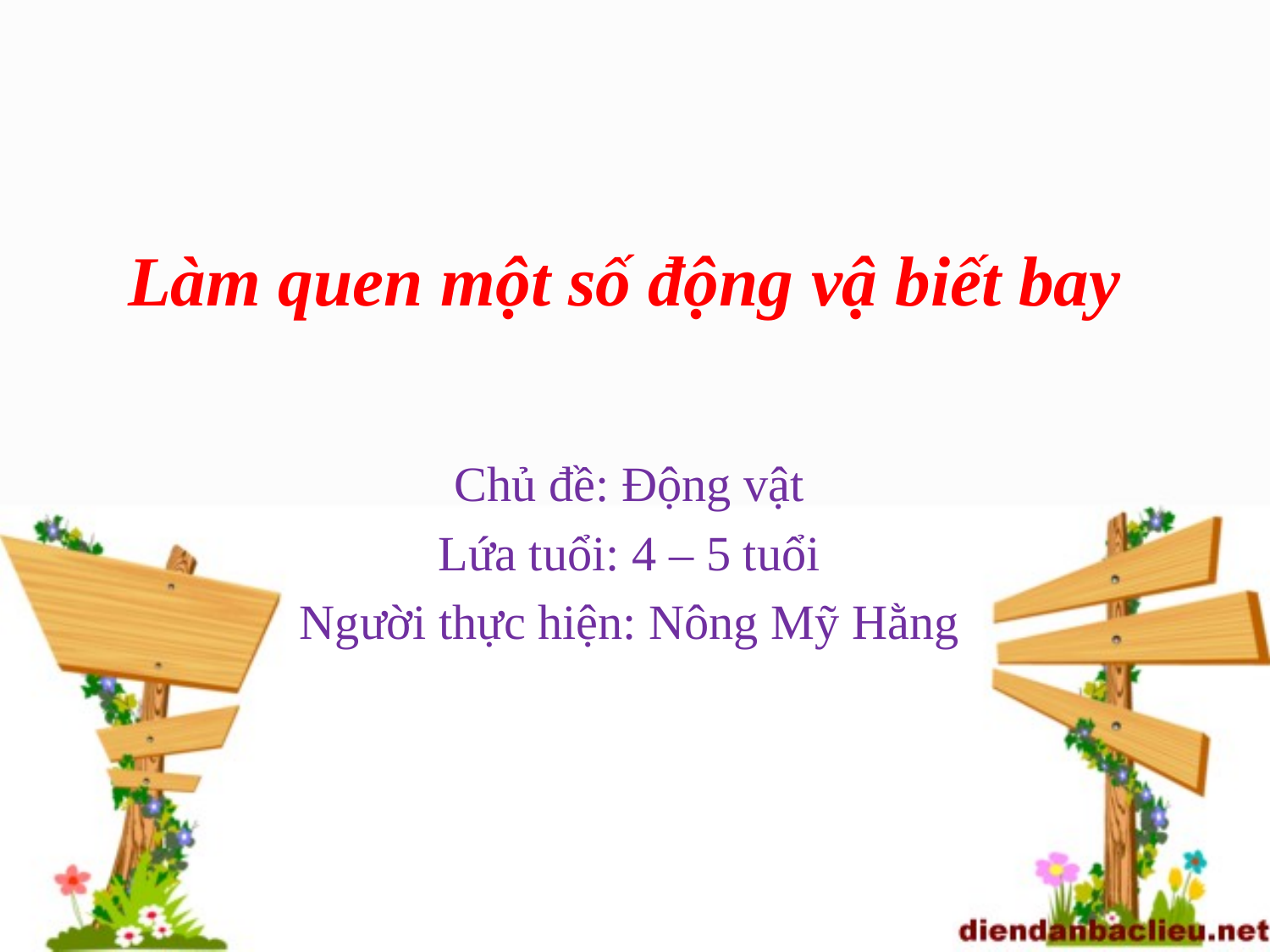

# Làm quen một số động vậ biết bay
Chủ đề: Động vật
Lứa tuổi: 4 – 5 tuổi
Người thực hiện: Nông Mỹ Hằng